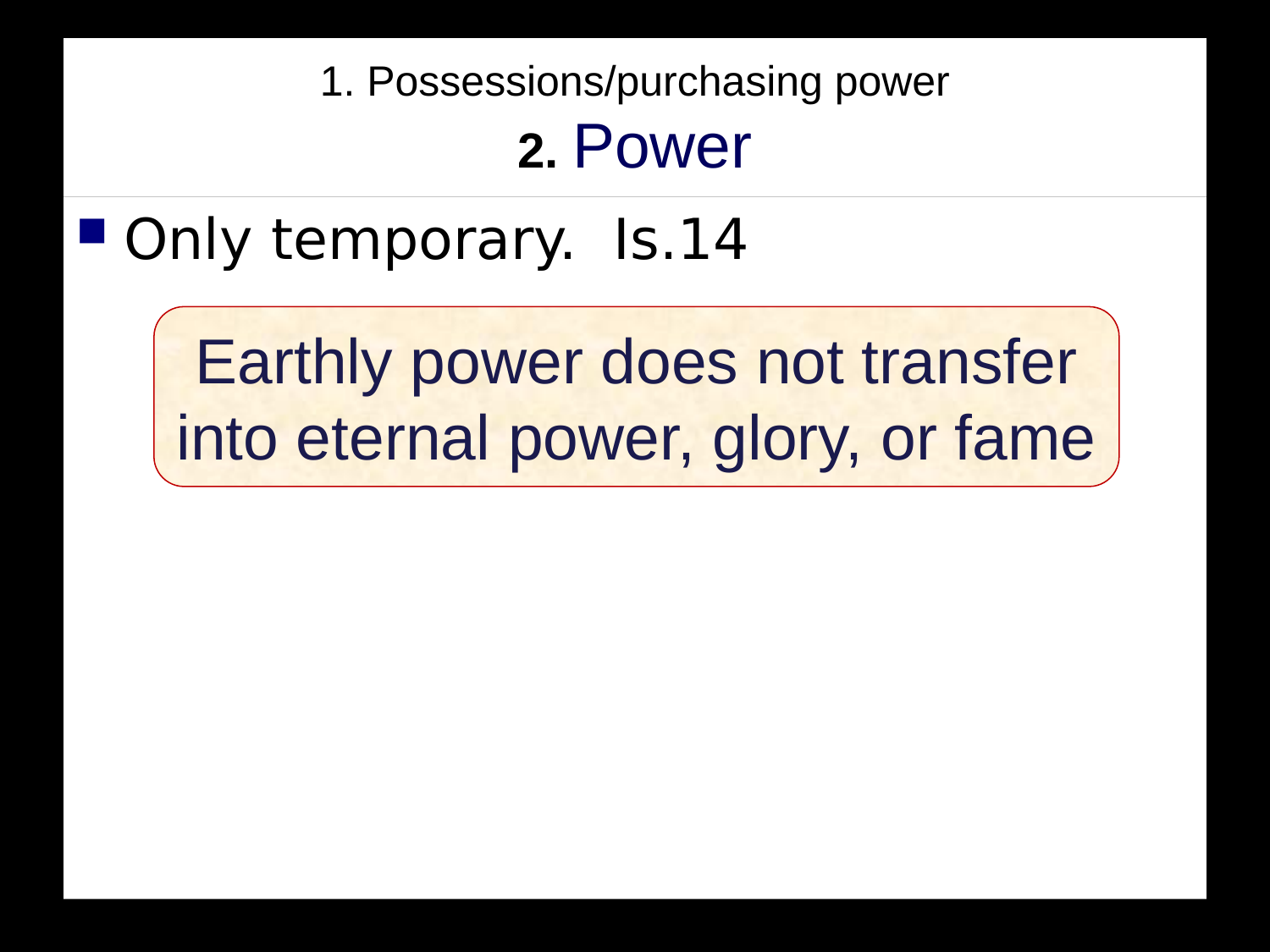

# 1. Possessions/purchasing power 2. Power
Only temporary.  Is.14

Earthly power does not transfer
into eternal power, glory, or fame